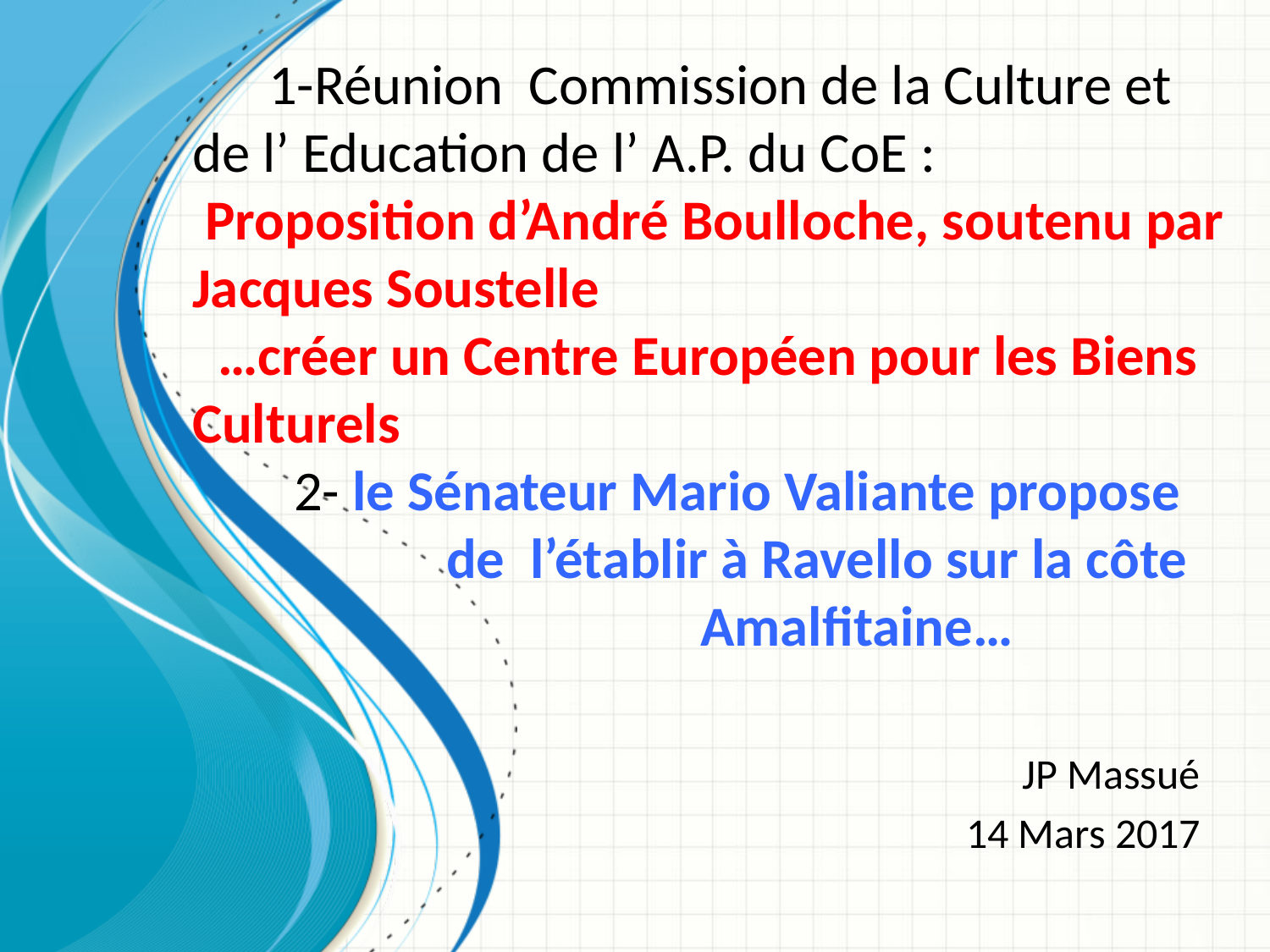

1-Réunion  Commission de la Culture et de l’ Education de l’ A.P. du CoE :
 Proposition d’André Boulloche, soutenu par Jacques Soustelle
  …créer un Centre Européen pour les Biens Culturels
        2- le Sénateur Mario Valiante propose   	          de  l’établir à Ravello sur la côte   				Amalfitaine…
#

JP Massué
14 Mars 2017